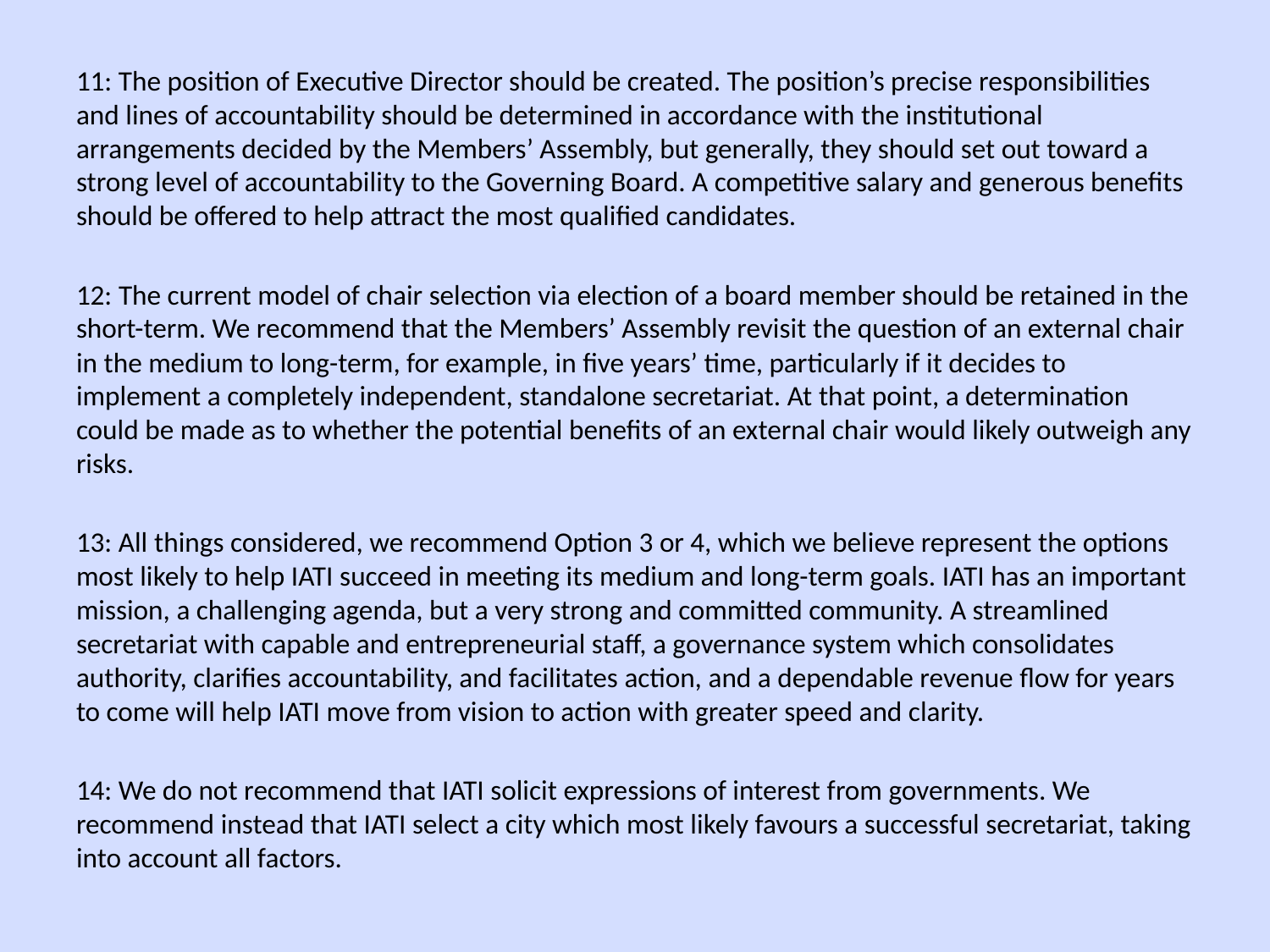

11: The position of Executive Director should be created. The position’s precise responsibilities and lines of accountability should be determined in accordance with the institutional arrangements decided by the Members’ Assembly, but generally, they should set out toward a strong level of accountability to the Governing Board. A competitive salary and generous benefits should be offered to help attract the most qualified candidates.

12: The current model of chair selection via election of a board member should be retained in the short-term. We recommend that the Members’ Assembly revisit the question of an external chair in the medium to long-term, for example, in five years’ time, particularly if it decides to implement a completely independent, standalone secretariat. At that point, a determination could be made as to whether the potential benefits of an external chair would likely outweigh any risks.

13: All things considered, we recommend Option 3 or 4, which we believe represent the options most likely to help IATI succeed in meeting its medium and long-term goals. IATI has an important mission, a challenging agenda, but a very strong and committed community. A streamlined secretariat with capable and entrepreneurial staff, a governance system which consolidates authority, clarifies accountability, and facilitates action, and a dependable revenue flow for years to come will help IATI move from vision to action with greater speed and clarity.

14: We do not recommend that IATI solicit expressions of interest from governments. We recommend instead that IATI select a city which most likely favours a successful secretariat, taking into account all factors.